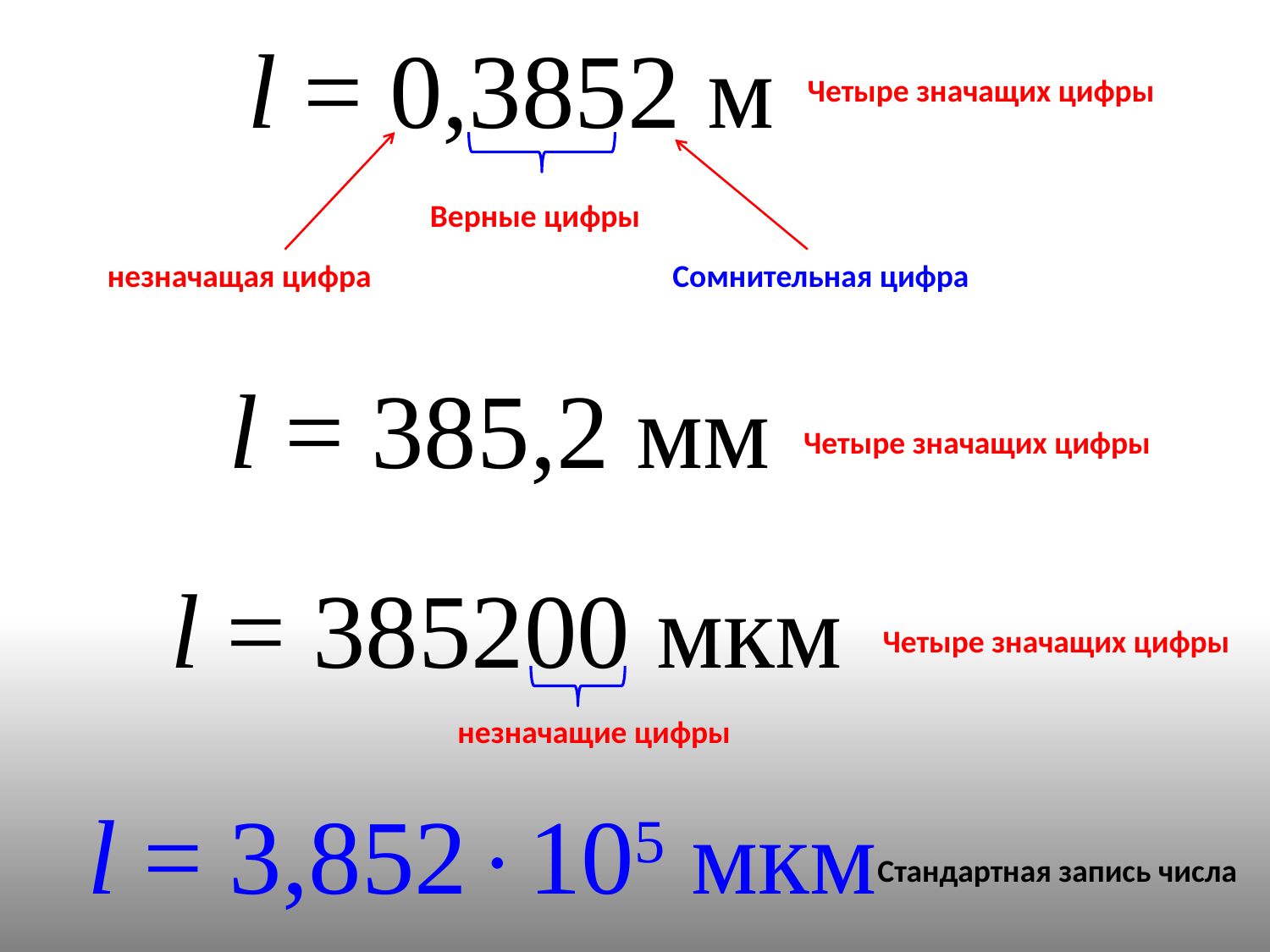

l = 0,3852 м
Четыре значащих цифры

Верные цифры
Сомнительная цифра
незначащая цифра
l = 385,2 мм
Четыре значащих цифры
l = 385200 мкм
Четыре значащих цифры

незначащие цифры
l = 3,852⋅105 мкм
Стандартная запись числа